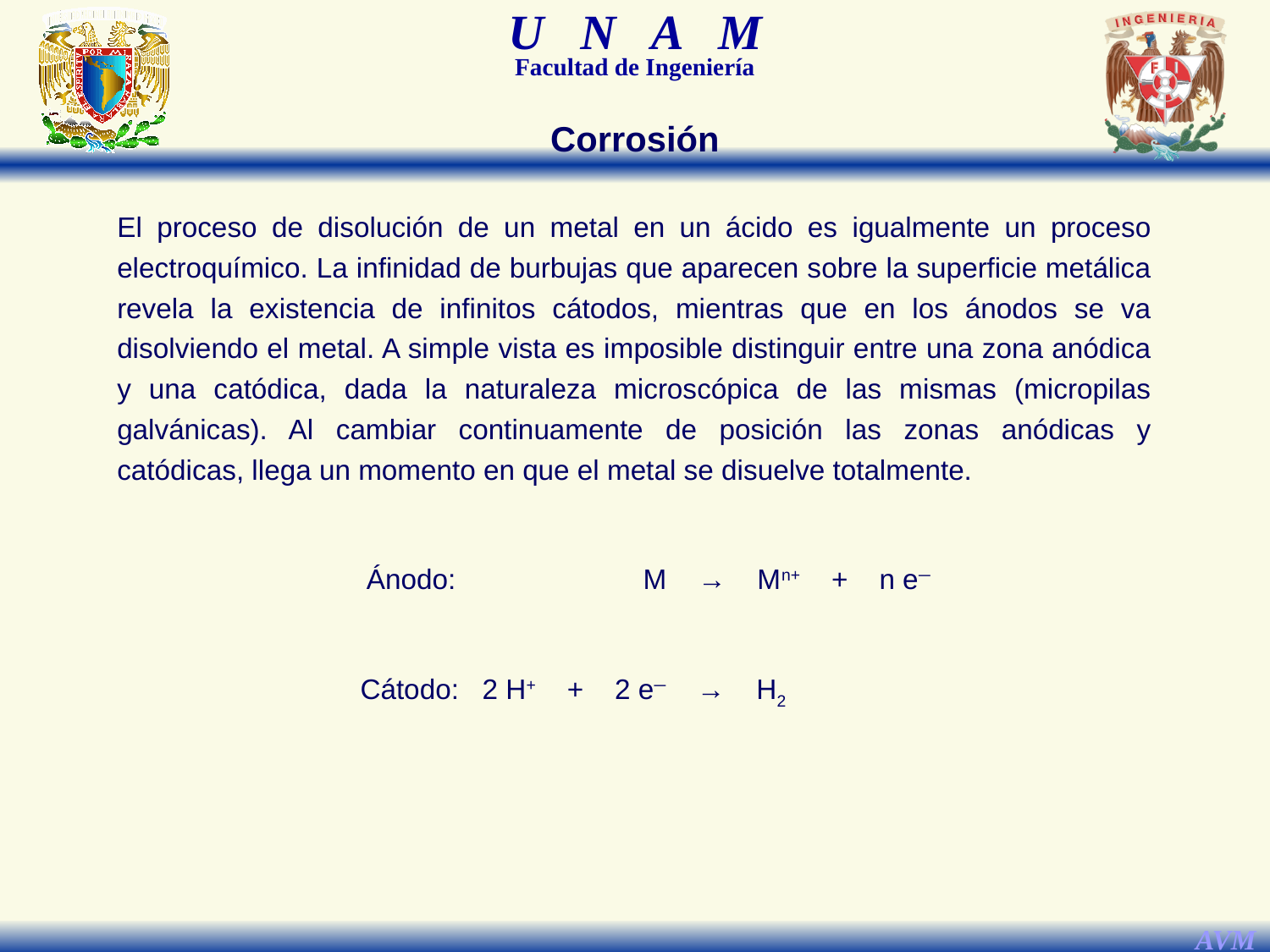

Corrosión
El proceso de disolución de un metal en un ácido es igualmente un proceso electroquímico. La infinidad de burbujas que aparecen sobre la superficie metálica revela la existencia de infinitos cátodos, mientras que en los ánodos se va disolviendo el metal. A simple vista es imposible distinguir entre una zona anódica y una catódica, dada la naturaleza microscópica de las mismas (micropilas galvánicas). Al cambiar continuamente de posición las zonas anódicas y catódicas, llega un momento en que el metal se disuelve totalmente.

	Ánodo:                        M    →    Mn+    +    n e─

	Cátodo:   2 H+    +    2 e─    →    H2